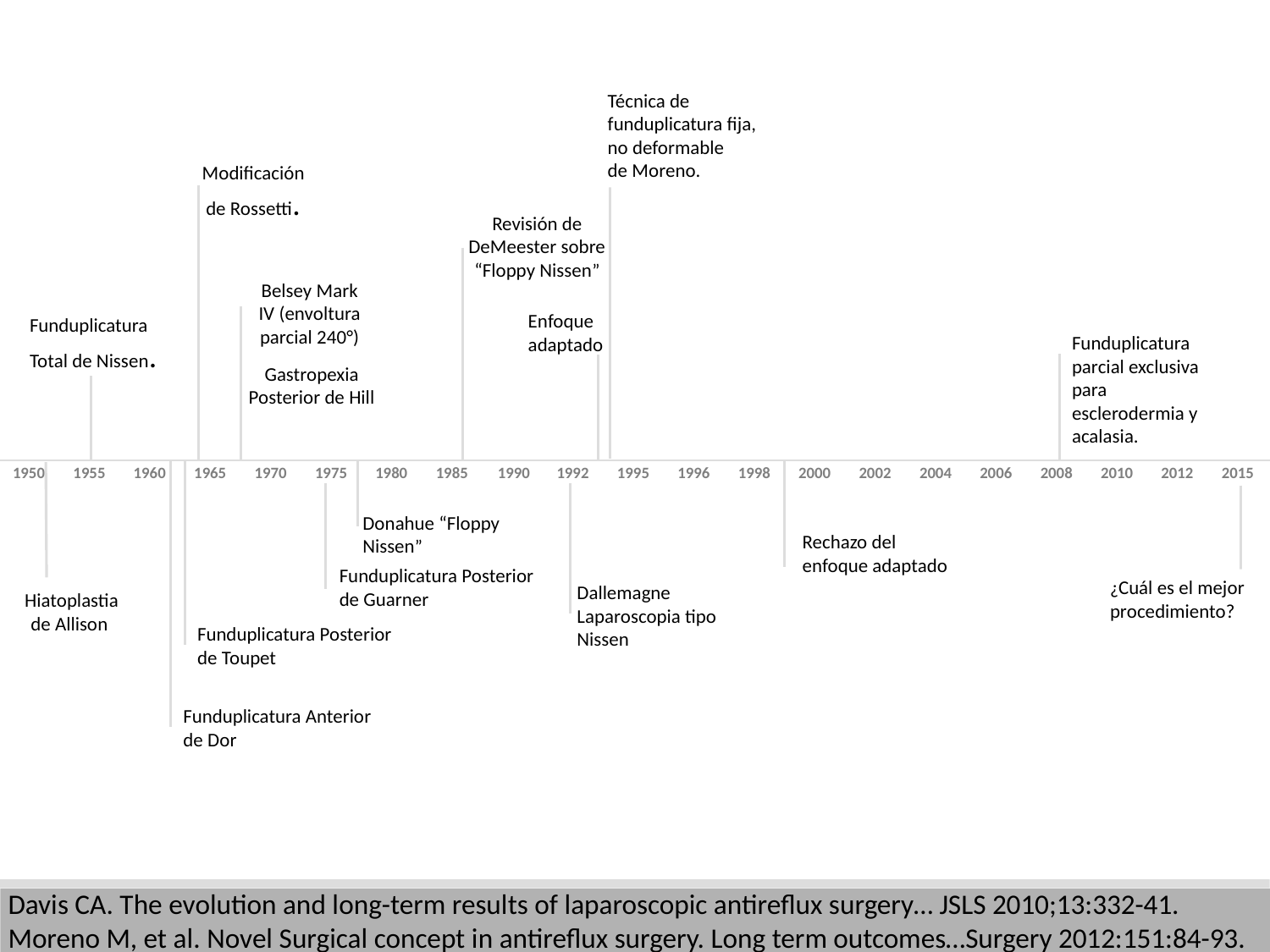

Técnica de funduplicatura fija, no deformable
de Moreno.
Modificación de Rossetti.
Revisión de DeMeester sobre “Floppy Nissen”
Belsey Mark IV (envoltura parcial 240°)
Enfoque
adaptado
Funduplicatura Total de Nissen.
Funduplicatura parcial exclusiva para esclerodermia y acalasia.
Gastropexia Posterior de Hill
| 1950 | 1955 | 1960 | 1965 | 1970 | 1975 | 1980 | 1985 | 1990 | 1992 | 1995 | 1996 | 1998 | 2000 | 2002 | 2004 | 2006 | 2008 | 2010 | 2012 | 2015 |
| --- | --- | --- | --- | --- | --- | --- | --- | --- | --- | --- | --- | --- | --- | --- | --- | --- | --- | --- | --- | --- |
Donahue “Floppy Nissen”
Rechazo del enfoque adaptado
Funduplicatura Posterior de Guarner
¿Cuál es el mejor procedimiento?
Dallemagne   Laparoscopia tipo Nissen
Hiatoplastia de Allison
Funduplicatura Posterior de Toupet
Funduplicatura Anterior de Dor
Davis CA. The evolution and long-term results of laparoscopic antireflux surgery… JSLS 2010;13:332-41.
Moreno M, et al. Novel Surgical concept in antireflux surgery. Long term outcomes…Surgery 2012:151:84-93.